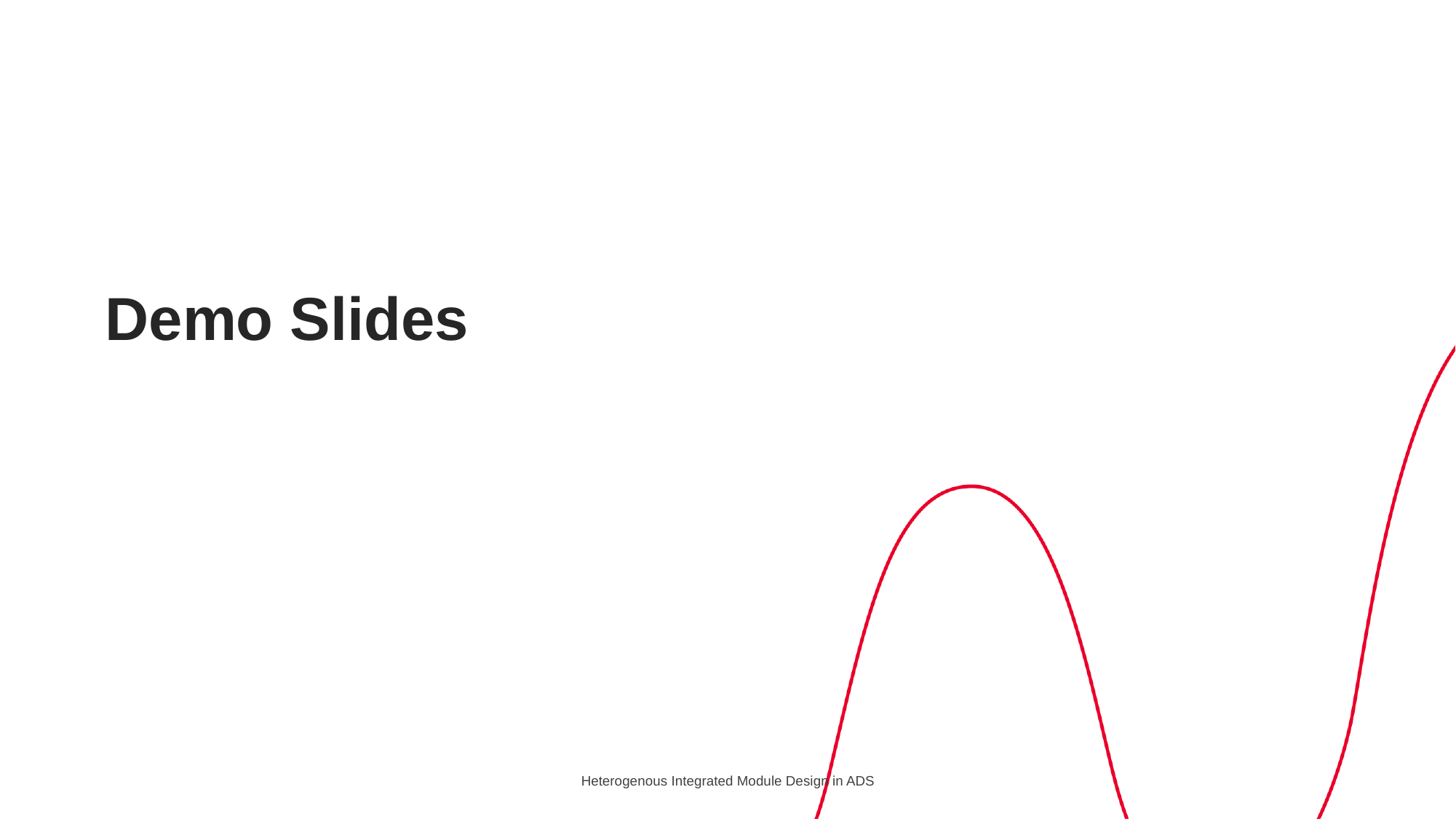

# Demo Slides
Heterogenous Integrated Module Design in ADS